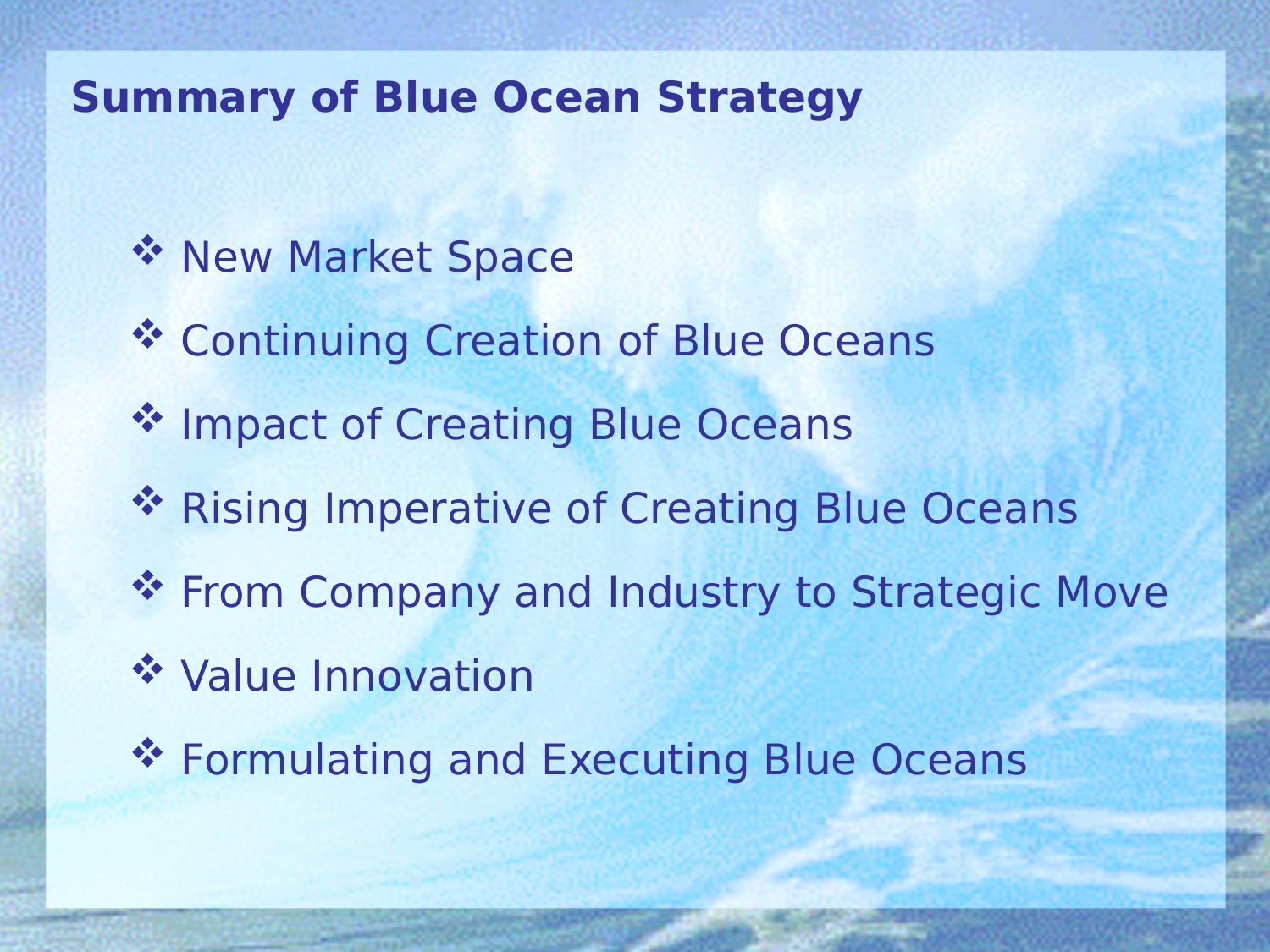

Summary of Blue Ocean Strategy
 New Market Space
 Continuing Creation of Blue Oceans
 Impact of Creating Blue Oceans
 Rising Imperative of Creating Blue Oceans
 From Company and Industry to Strategic Move
 Value Innovation
 Formulating and Executing Blue Oceans